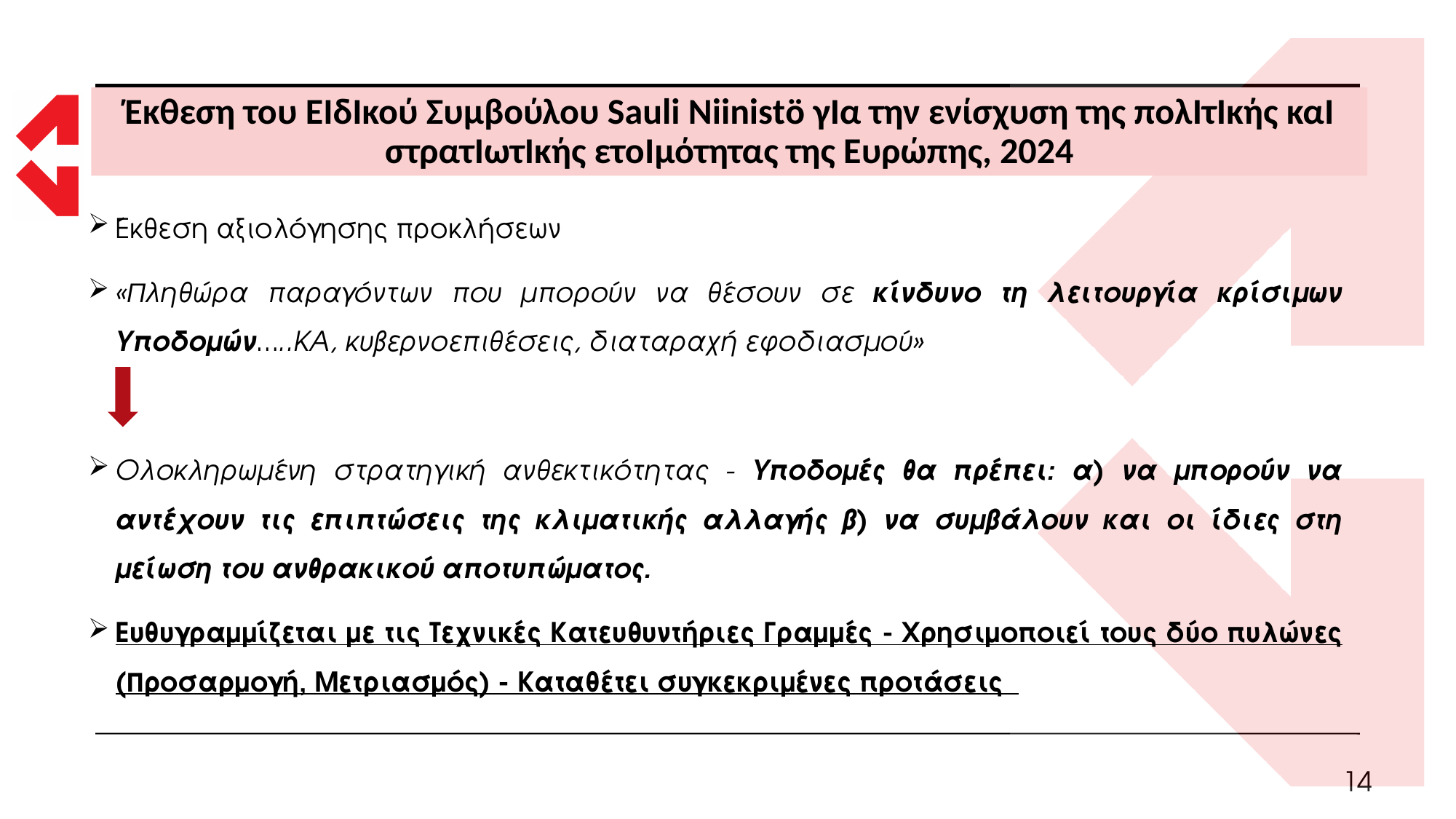

# Έκθεση του Ειδικού Συμβούλου Sauli Niinistö για την ενίσχυση της πολιτικής και στρατιωτικής ετοιμότητας της Ευρώπης, 2024
Έκθεση αξιολόγησης προκλήσεων
«Πληθώρα παραγόντων που μπορούν να θέσουν σε κίνδυνο τη λειτουργία κρίσιμων Υποδομών…..ΚΑ, κυβερνοεπιθέσεις, διαταραχή εφοδιασμού»

Ολοκληρωμένη στρατηγική ανθεκτικότητας - Υποδομές θα πρέπει: α) να μπορούν να αντέχουν τις επιπτώσεις της κλιματικής αλλαγής β) να συμβάλουν και οι ίδιες στη μείωση του ανθρακικού αποτυπώματος.
Ευθυγραμμίζεται με τις Τεχνικές Κατευθυντήριες Γραμμές - Χρησιμοποιεί τους δύο πυλώνες (Προσαρμογή, Μετριασμός) - Καταθέτει συγκεκριμένες προτάσεις

14